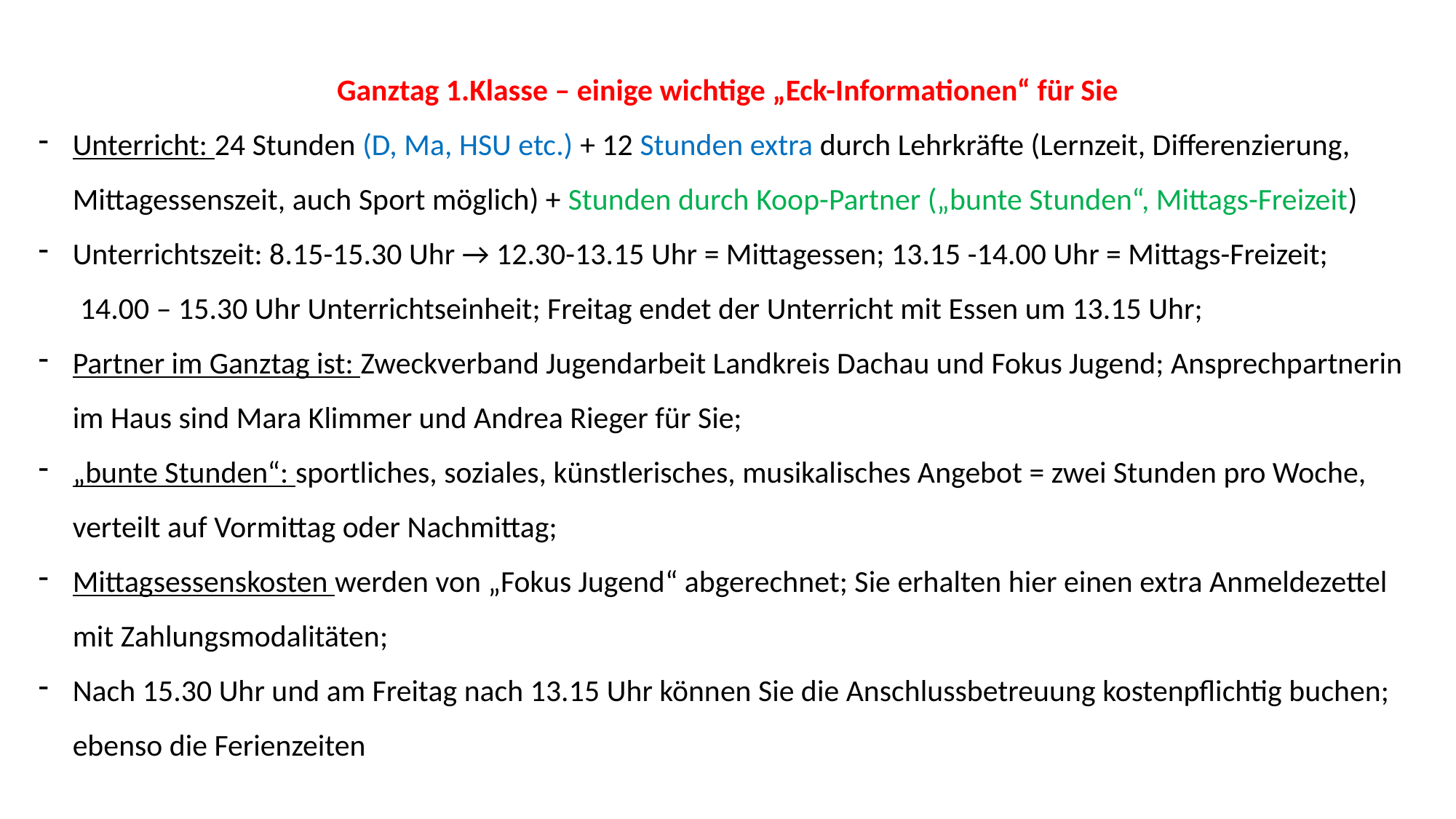

Ganztag 1.Klasse – einige wichtige „Eck-Informationen“ für Sie
Unterricht: 24 Stunden (D, Ma, HSU etc.) + 12 Stunden extra durch Lehrkräfte (Lernzeit, Differenzierung, Mittagessenszeit, auch Sport möglich) + Stunden durch Koop-Partner („bunte Stunden“, Mittags-Freizeit)
Unterrichtszeit: 8.15-15.30 Uhr → 12.30-13.15 Uhr = Mittagessen; 13.15 -14.00 Uhr = Mittags-Freizeit;
      14.00 – 15.30 Uhr Unterrichtseinheit; Freitag endet der Unterricht mit Essen um 13.15 Uhr;
Partner im Ganztag ist: Zweckverband Jugendarbeit Landkreis Dachau und Fokus Jugend; Ansprechpartnerin im Haus sind Mara Klimmer und Andrea Rieger für Sie;
„bunte Stunden“: sportliches, soziales, künstlerisches, musikalisches Angebot = zwei Stunden pro Woche, verteilt auf Vormittag oder Nachmittag;
Mittagsessenskosten werden von „Fokus Jugend“ abgerechnet; Sie erhalten hier einen extra Anmeldezettel mit Zahlungsmodalitäten;
Nach 15.30 Uhr und am Freitag nach 13.15 Uhr können Sie die Anschlussbetreuung kostenpflichtig buchen; ebenso die Ferienzeiten